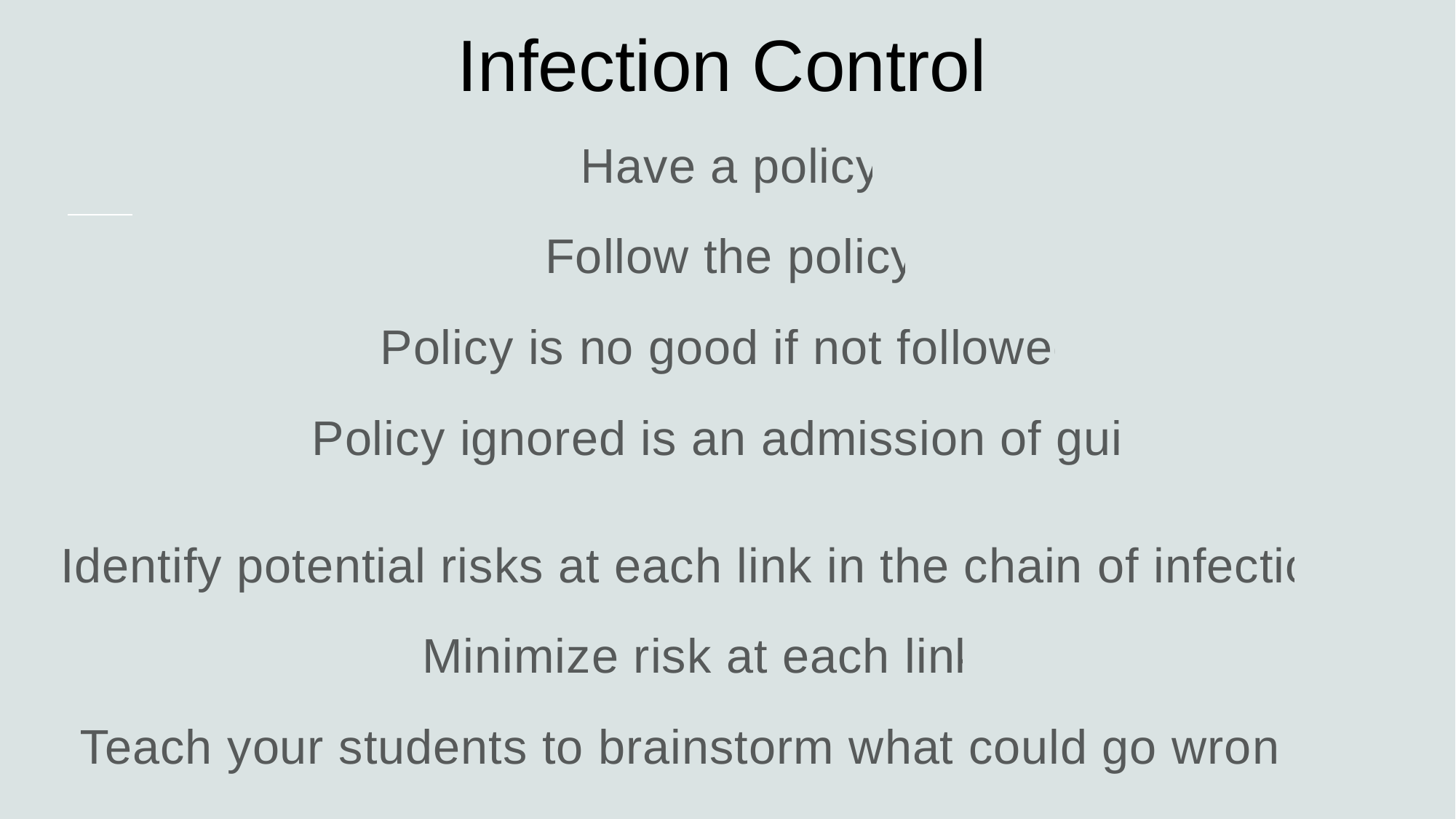

# Infection Control
Have a policy
Follow the policy
Policy is no good if not followed
Policy ignored is an admission of guilt
Identify potential risks at each link in the chain of infection
Minimize risk at each link
Teach your students to brainstorm what could go wrong.